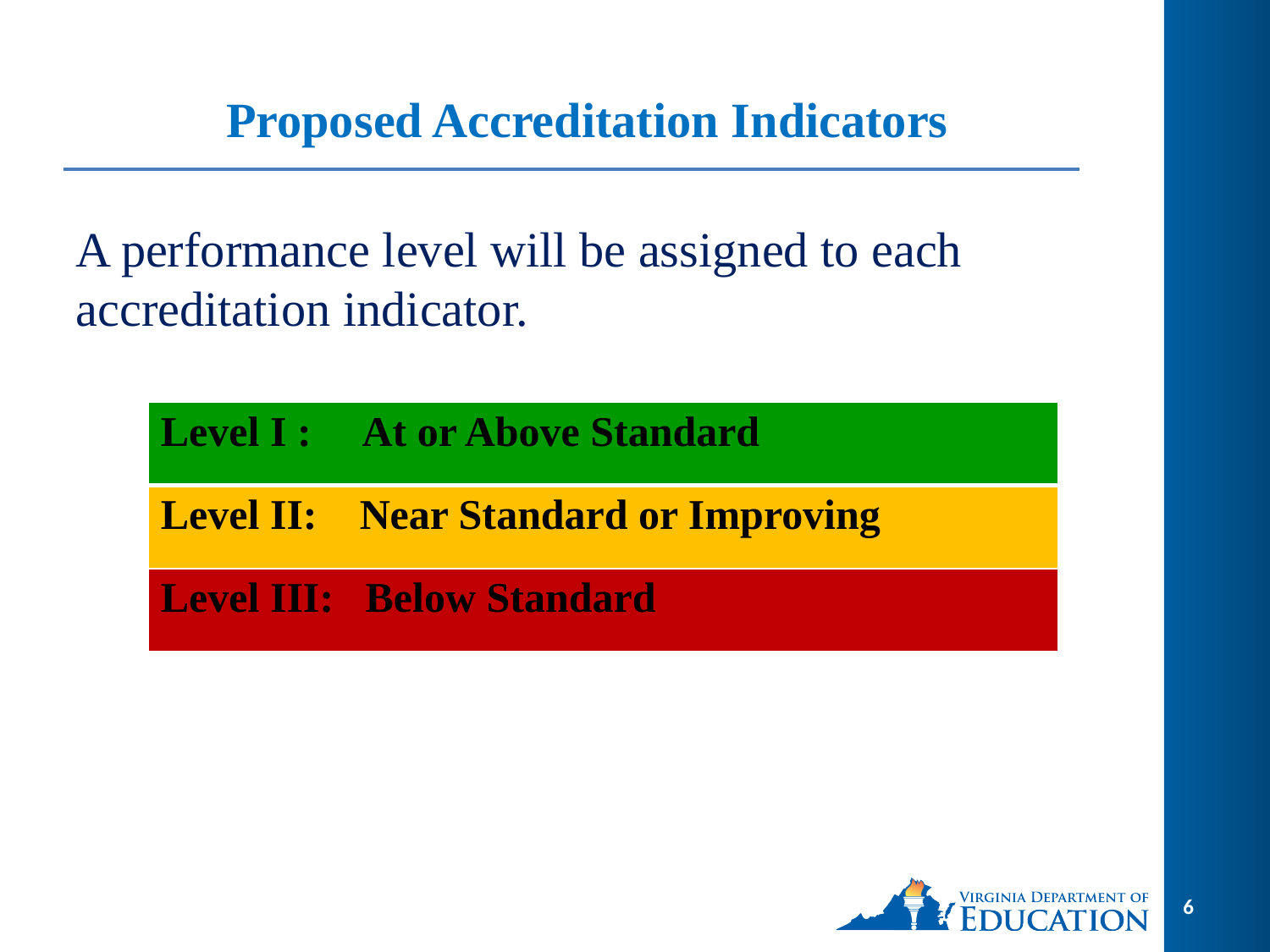

# Proposed Accreditation Indicators
A performance level will be assigned to each accreditation indicator.
| Level I : At or Above Standard |
| --- |
| Level II: Near Standard or Improving |
| Level III: Below Standard |
6